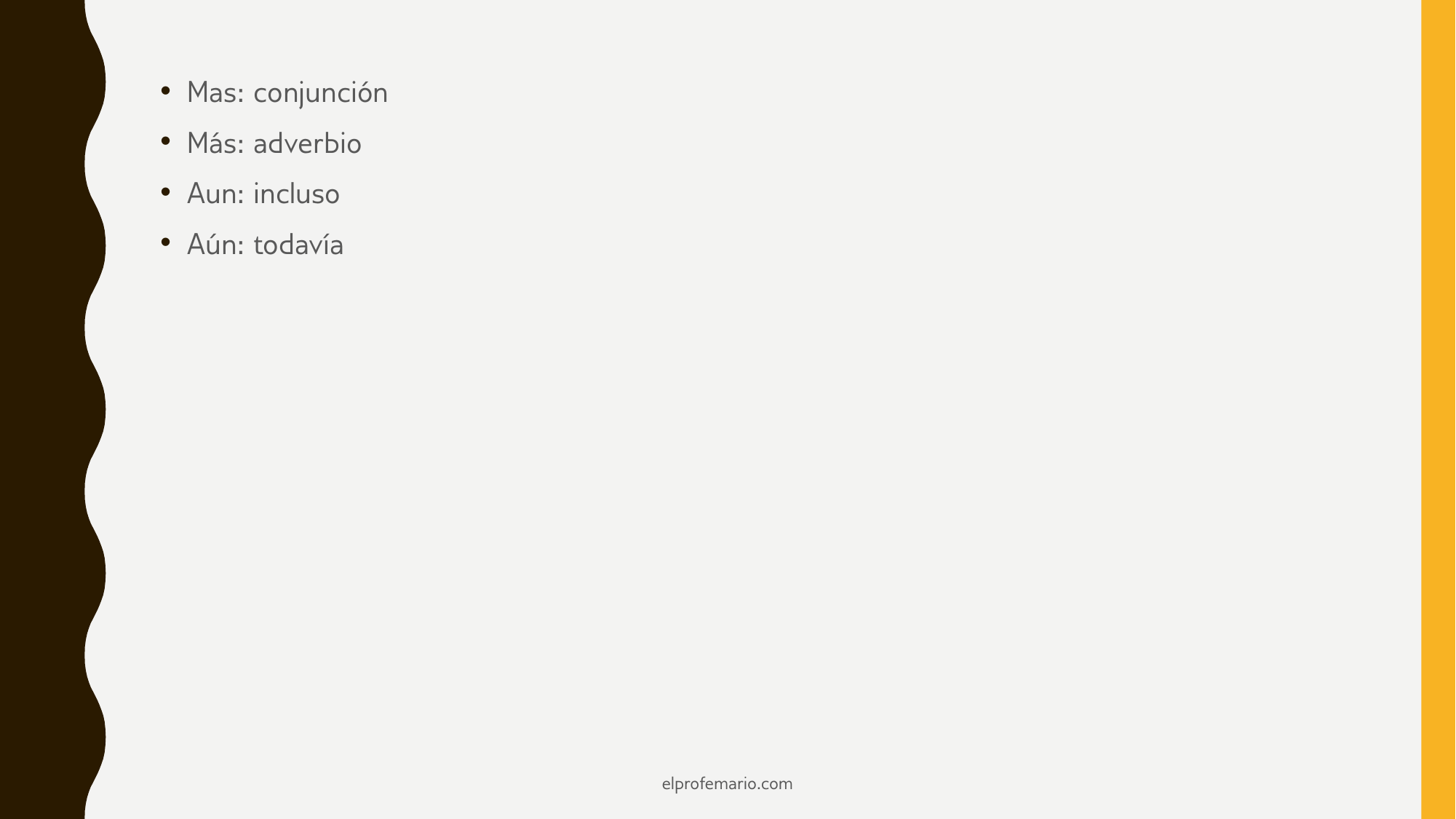

Mas: conjunción
Más: adverbio
Aun: incluso
Aún: todavía

elprofemario.com